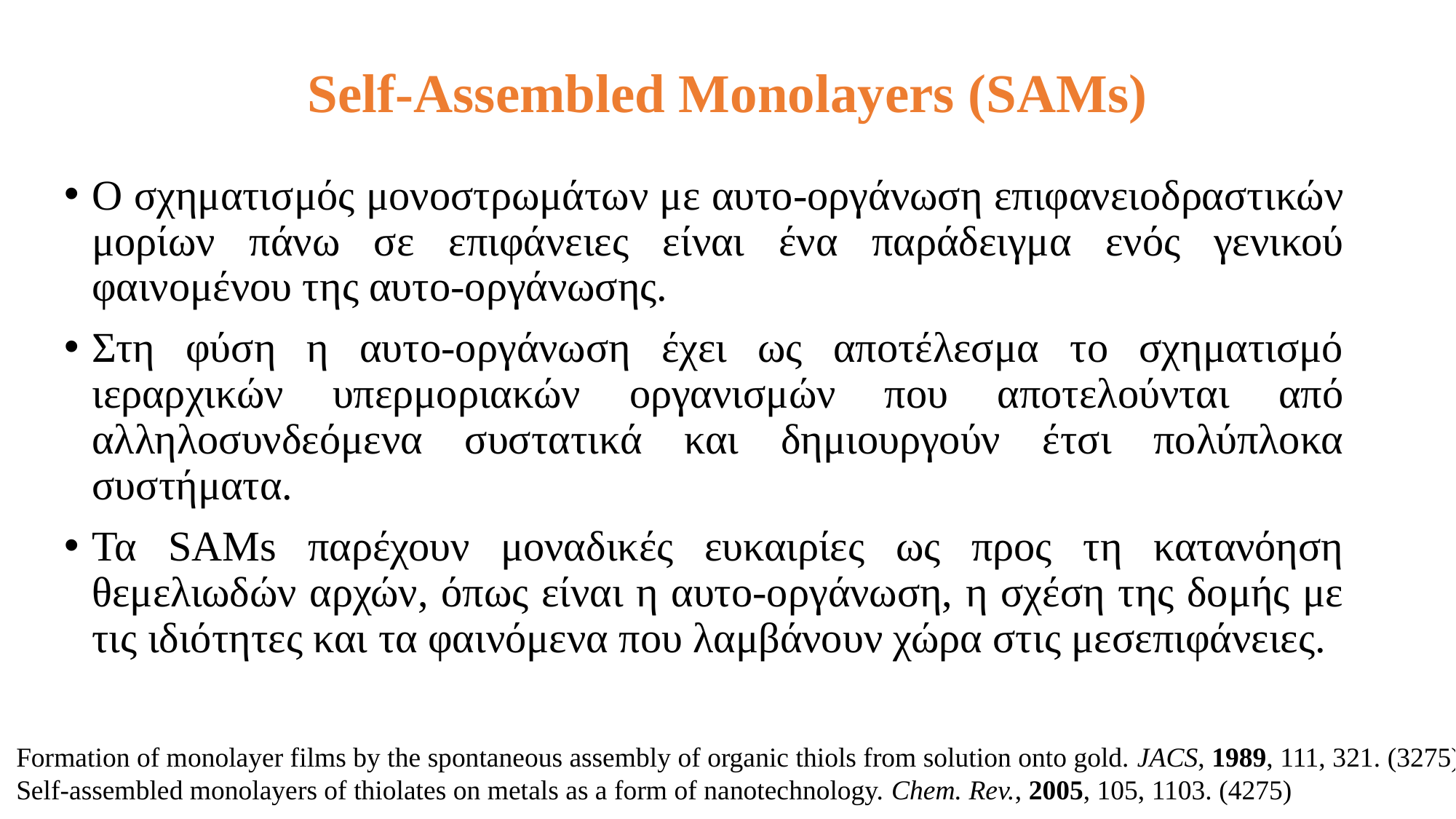

# Self-Assembled Monolayers (SAMs)
Ο σχηματισμός μονοστρωμάτων με αυτο-οργάνωση επιφανειοδραστικών μορίων πάνω σε επιφάνειες είναι ένα παράδειγμα ενός γενικού φαινομένου της αυτο-οργάνωσης.
Στη φύση η αυτο-οργάνωση έχει ως αποτέλεσμα το σχηματισμό ιεραρχικών υπερμοριακών οργανισμών που αποτελούνται από αλληλοσυνδεόμενα συστατικά και δημιουργούν έτσι πολύπλοκα συστήματα.
Τα SAMs παρέχουν μοναδικές ευκαιρίες ως προς τη κατανόηση θεμελιωδών αρχών, όπως είναι η αυτο-οργάνωση, η σχέση της δομής με τις ιδιότητες και τα φαινόμενα που λαμβάνουν χώρα στις μεσεπιφάνειες.
Formation of monolayer films by the spontaneous assembly of organic thiols from solution onto gold. JACS, 1989, 111, 321. (3275)
Self-assembled monolayers of thiolates on metals as a form of nanotechnology. Chem. Rev., 2005, 105, 1103. (4275)